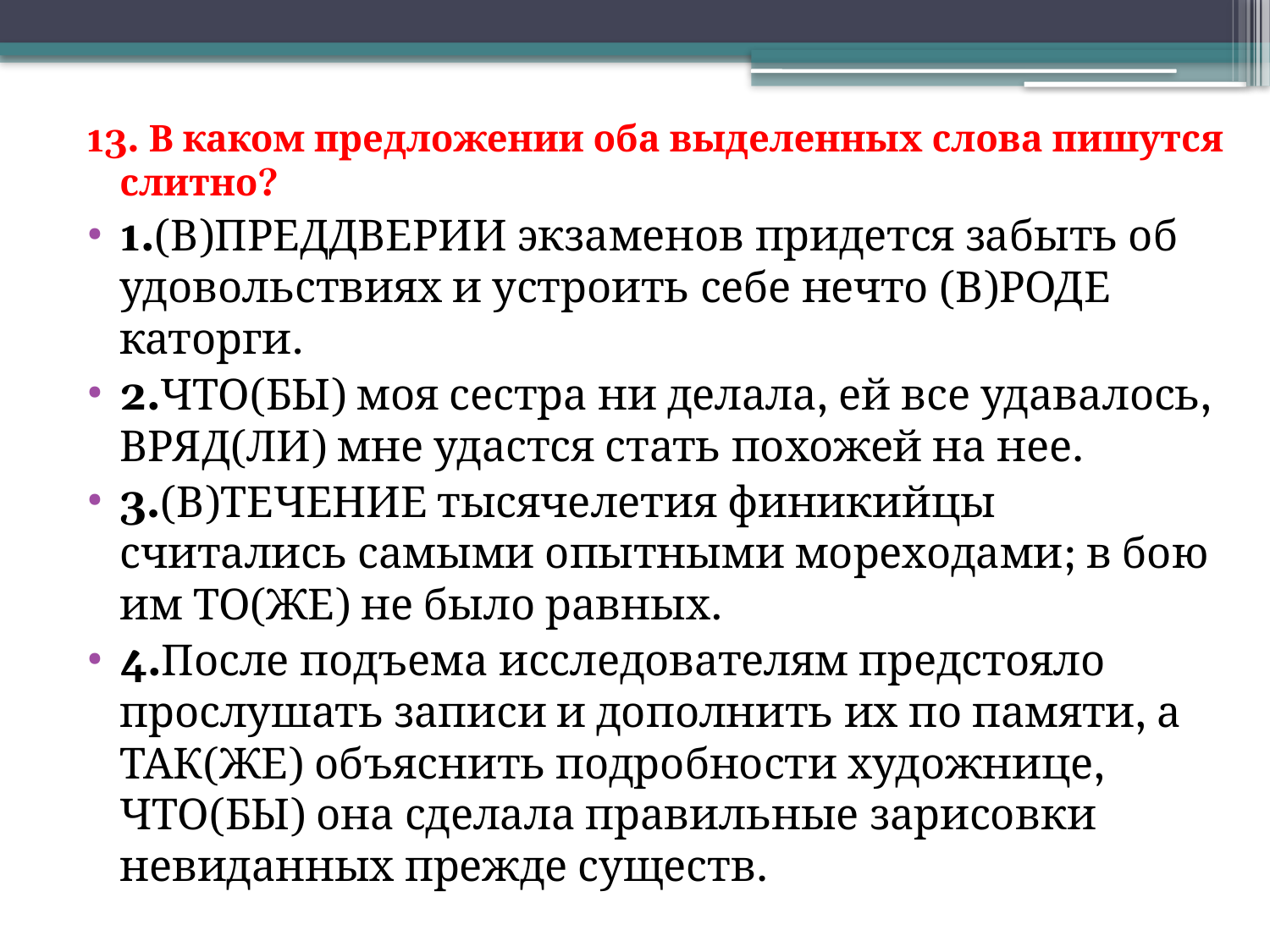

13. В каком предложении оба выделенных слова пишутся слитно?
1.(В)ПРЕДДВЕРИИ экзаменов придется забыть об удовольствиях и устроить себе нечто (В)РОДЕ каторги.
2.ЧТО(БЫ) моя сестра ни делала, ей все удавалось, ВРЯД(ЛИ) мне удастся стать похожей на нее.
3.(В)ТЕЧЕНИЕ тысячелетия финикийцы считались самыми опытными мореходами; в бою им ТО(ЖЕ) не было равных.
4.После подъема исследователям предстояло прослушать записи и дополнить их по памяти, а ТАК(ЖЕ) объяснить подробности художнице, ЧТО(БЫ) она сделала правильные зарисовки невиданных прежде существ.